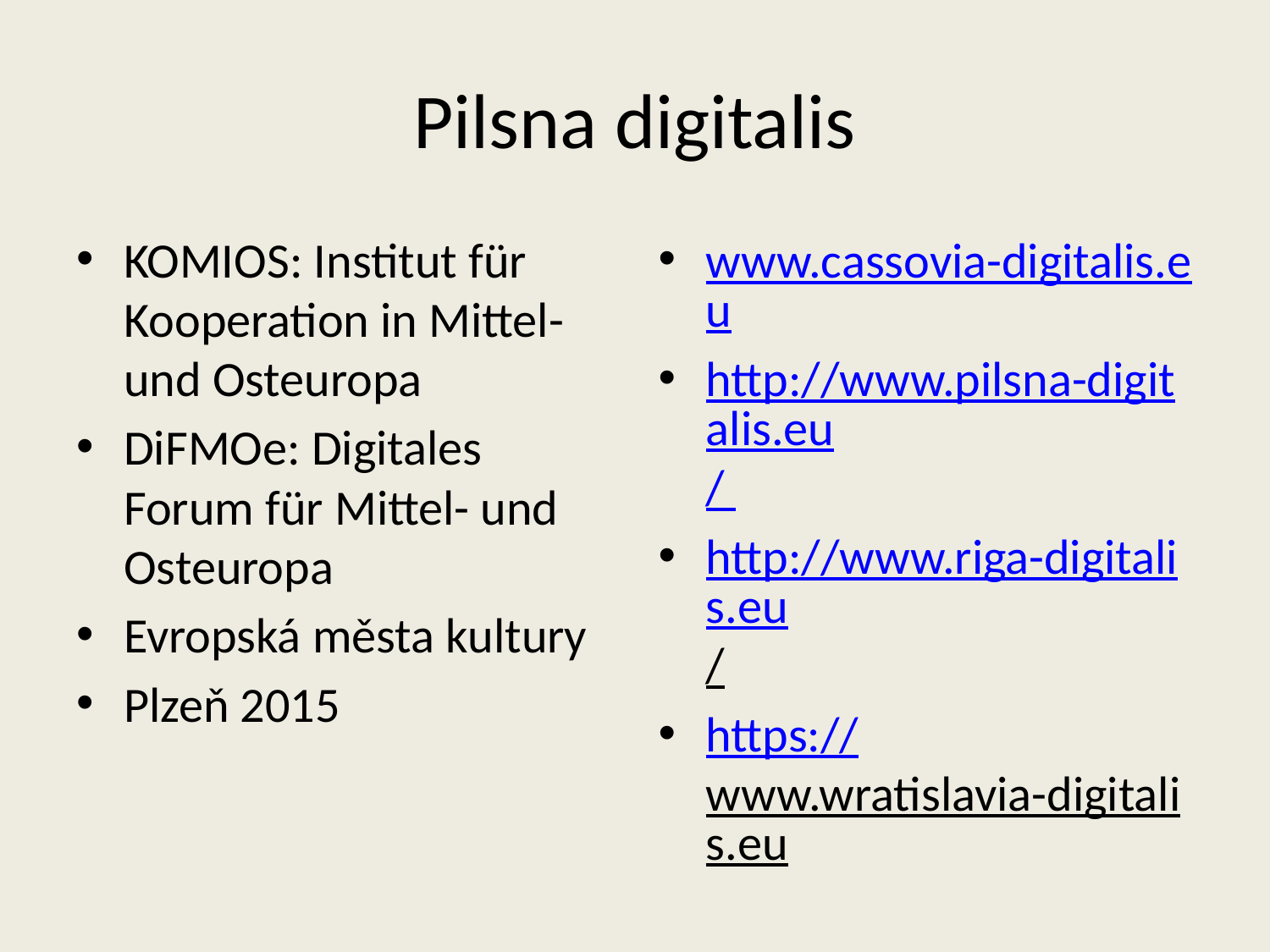

# Pilsna digitalis
KOMIOS: Institut für Kooperation in Mittel- und Osteuropa
DiFMOe: Digitales Forum für Mittel- und Osteuropa
Evropská města kultury
Plzeň 2015

www.cassovia-digitalis.eu
http://www.pilsna-digitalis.eu/
http://www.riga-digitalis.eu/
https://www.wratislavia-digitalis.eu